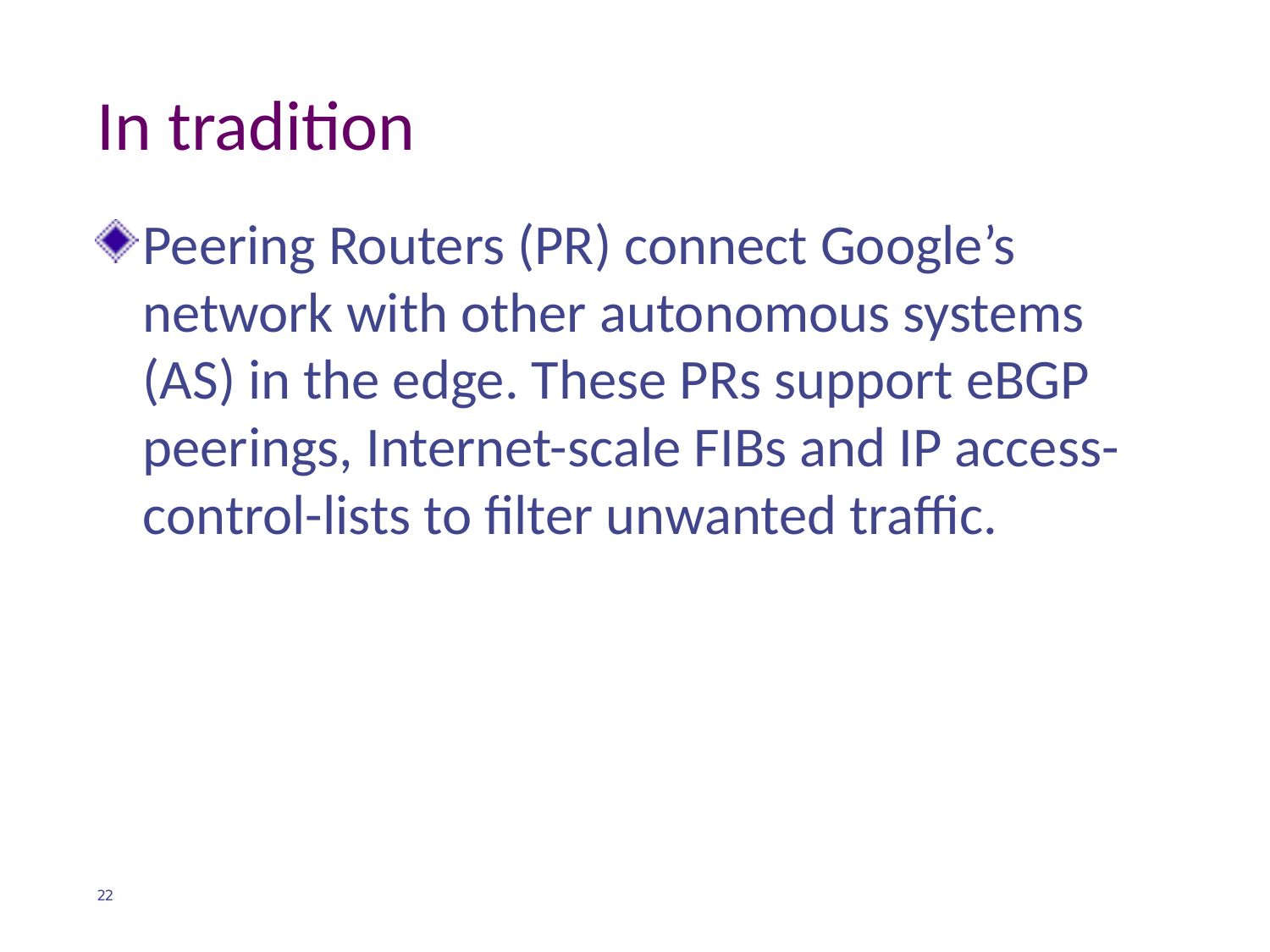

# In tradition
Peering Routers (PR) connect Google’s network with other autonomous systems (AS) in the edge. These PRs support eBGP peerings, Internet-scale FIBs and IP access-control-lists to filter unwanted traffic.
22